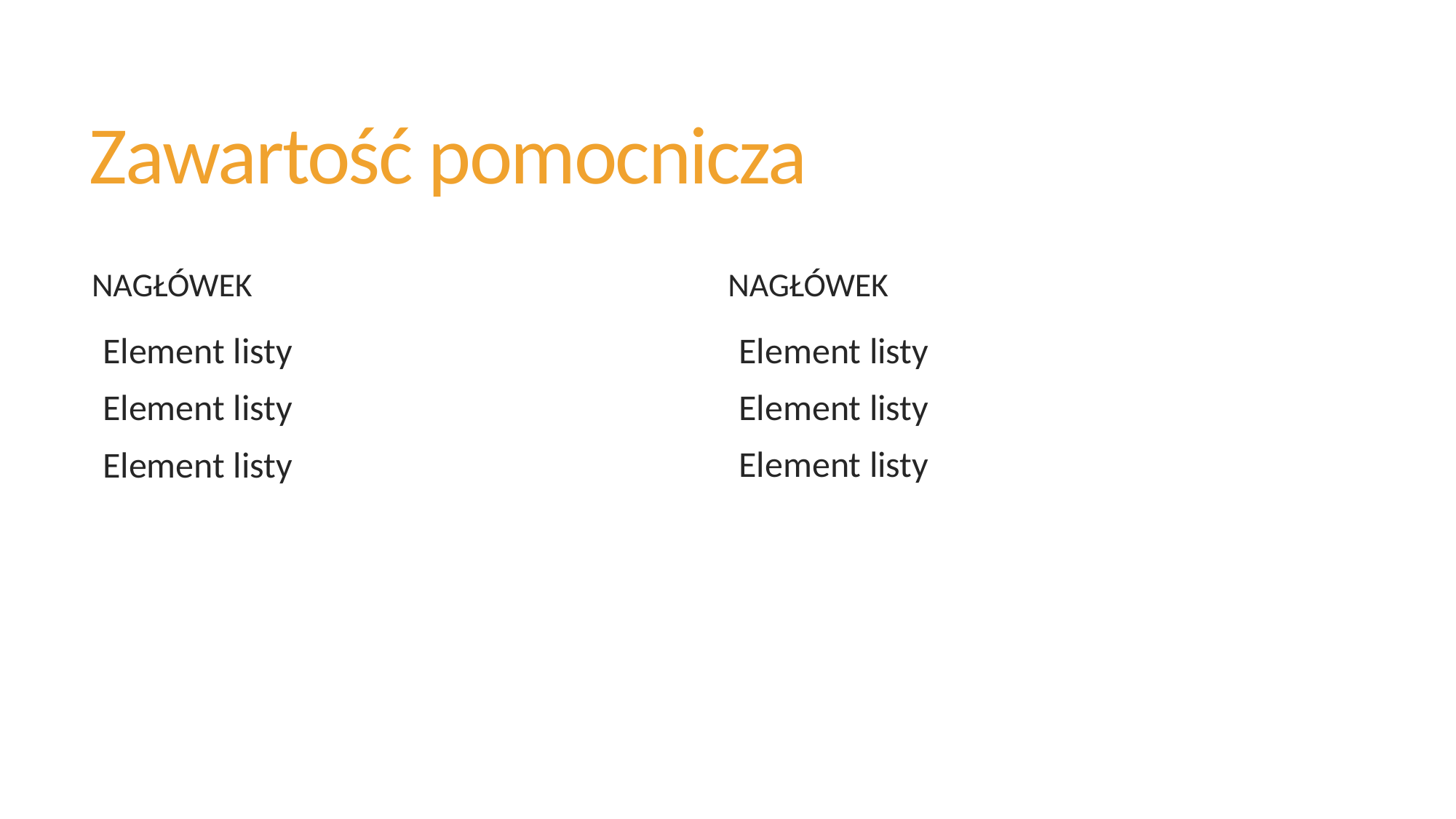

# Zawartość pomocnicza
nagłówek
nagłówek
Element listy
Element listy
Element listy

Element listy
Element listy
Element listy